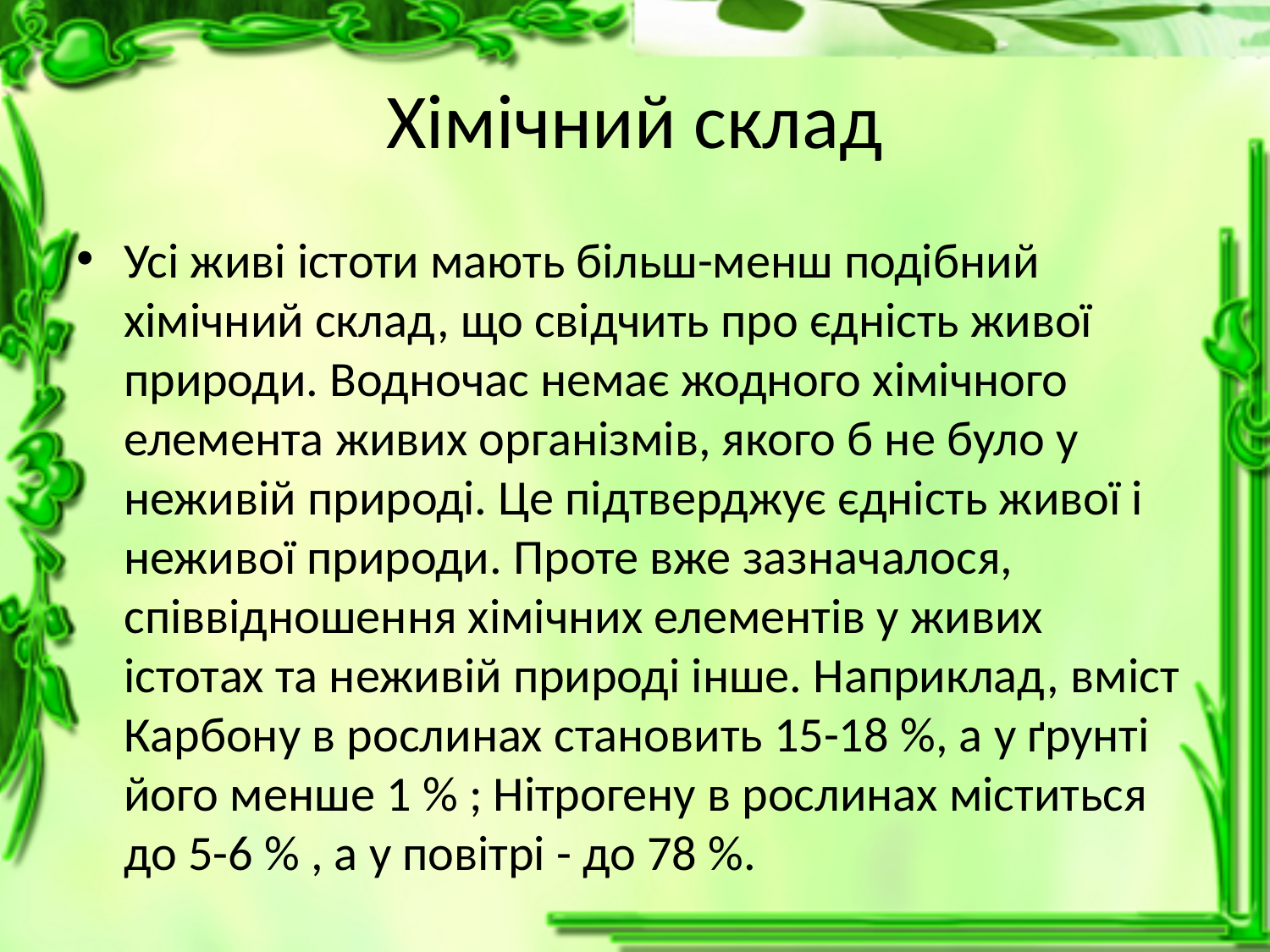

# Хімічний склад
Усі живі істоти мають більш-менш подібний хімічний склад, що свідчить про єдність живої природи. Водночас немає жодного хімічного елемента живих організмів, якого б не було у неживій природі. Це підтверджує єдність живої і неживої природи. Проте вже зазначалося, співвідношення хімічних елементів у живих істотах та неживій природі інше. Наприклад, вміст Карбону в рослинах становить 15-18 %, а у ґрунті його менше 1 % ; Нітрогену в рослинах міститься до 5-6 % , а у повітрі - до 78 %.